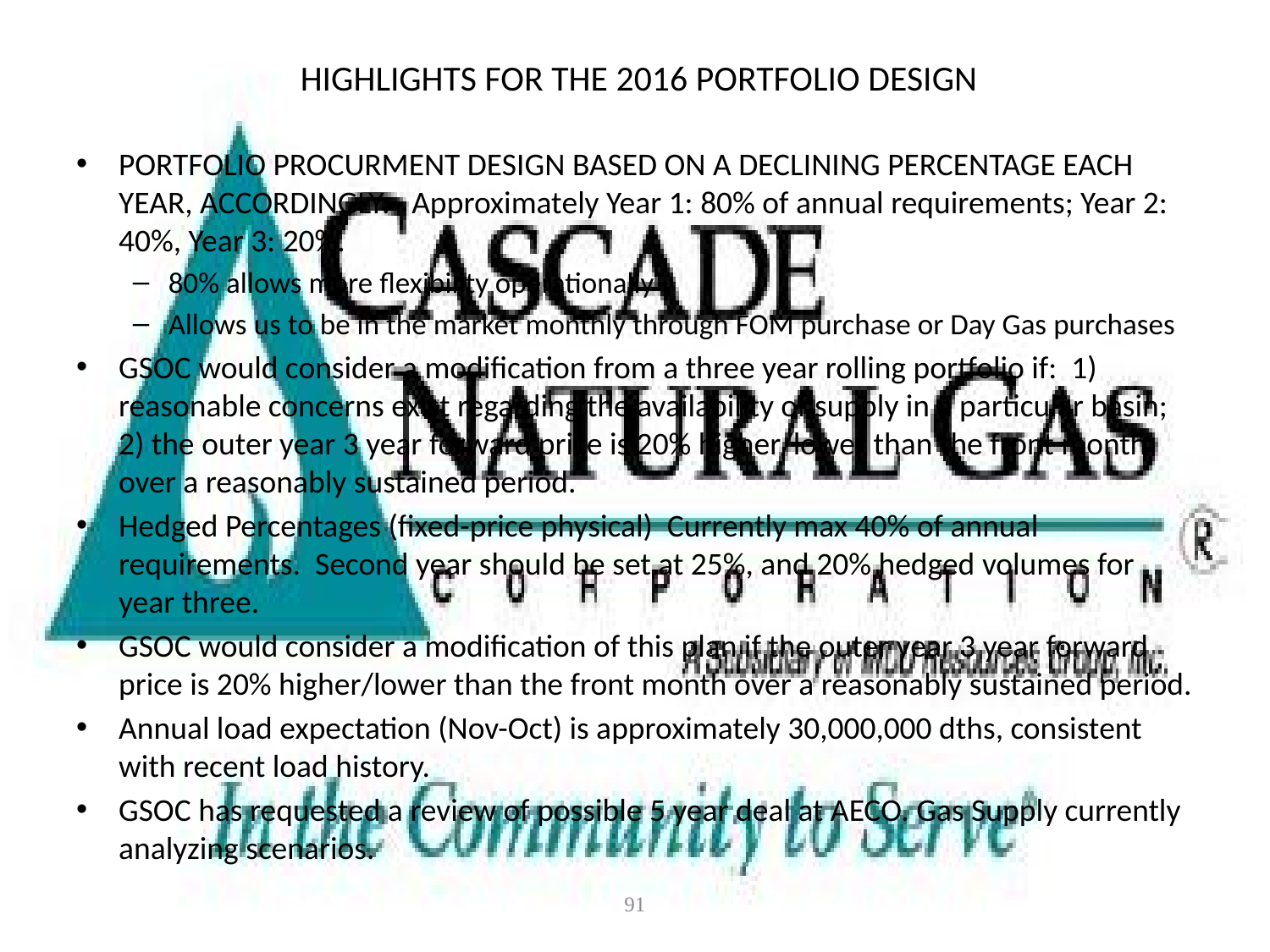

# HIGHLIGHTS FOR THE 2016 PORTFOLIO DESIGN
PORTFOLIO PROCURMENT DESIGN BASED ON A DECLINING PERCENTAGE EACH YEAR, ACCORDINGLY:   Approximately Year 1: 80% of annual requirements; Year 2: 40%, Year 3: 20%.
80% allows more flexibility operationally
Allows us to be in the market monthly through FOM purchase or Day Gas purchases
GSOC would consider a modification from a three year rolling portfolio if:  1) reasonable concerns exist regarding the availability of supply in a particular basin; 2) the outer year 3 year forward price is 20% higher/lower than the front month over a reasonably sustained period.
Hedged Percentages (fixed-price physical)  Currently max 40% of annual requirements.  Second year should be set at 25%, and 20% hedged volumes for year three.
GSOC would consider a modification of this plan if the outer year 3 year forward price is 20% higher/lower than the front month over a reasonably sustained period.
Annual load expectation (Nov-Oct) is approximately 30,000,000 dths, consistent with recent load history.
GSOC has requested a review of possible 5 year deal at AECO. Gas Supply currently analyzing scenarios.

91